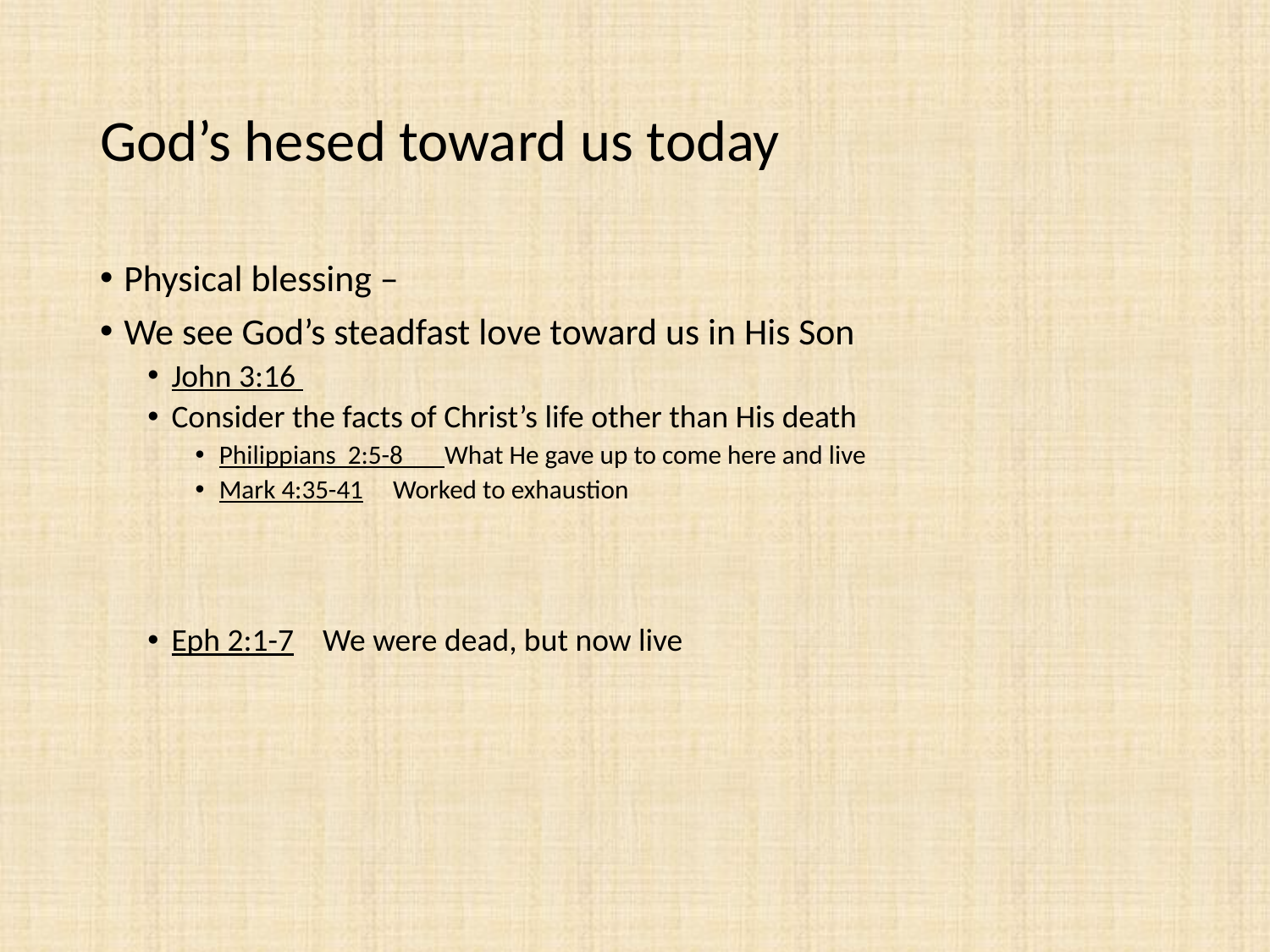

# God’s hesed toward us today
Physical blessing –
We see God’s steadfast love toward us in His Son
John 3:16
Consider the facts of Christ’s life other than His death
Philippians  2:5-8       What He gave up to come here and live
Mark 4:35-41     Worked to exhaustion

Eph 2:1-7    We were dead, but now live